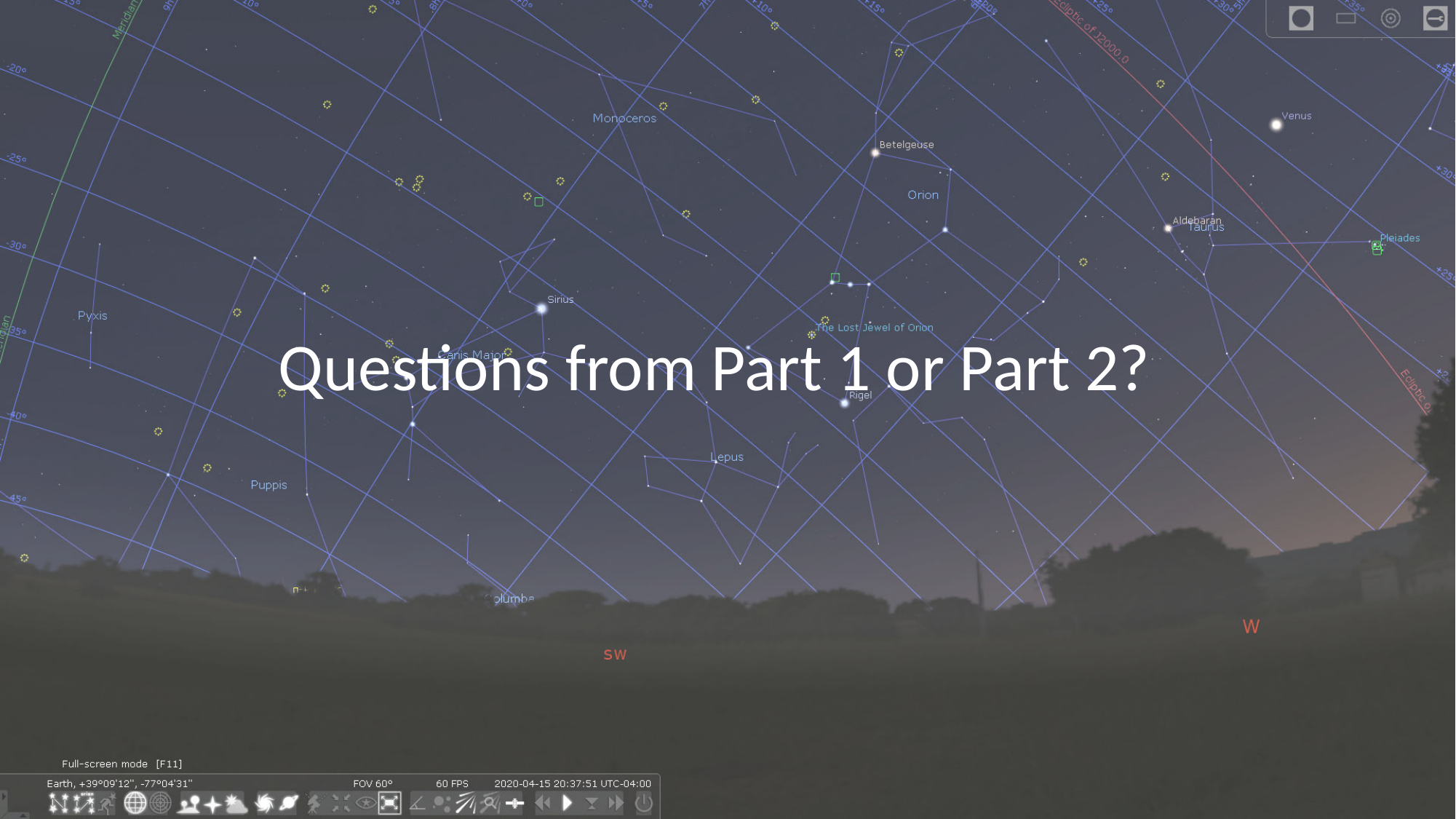

# Questions from Part 1 or Part 2?